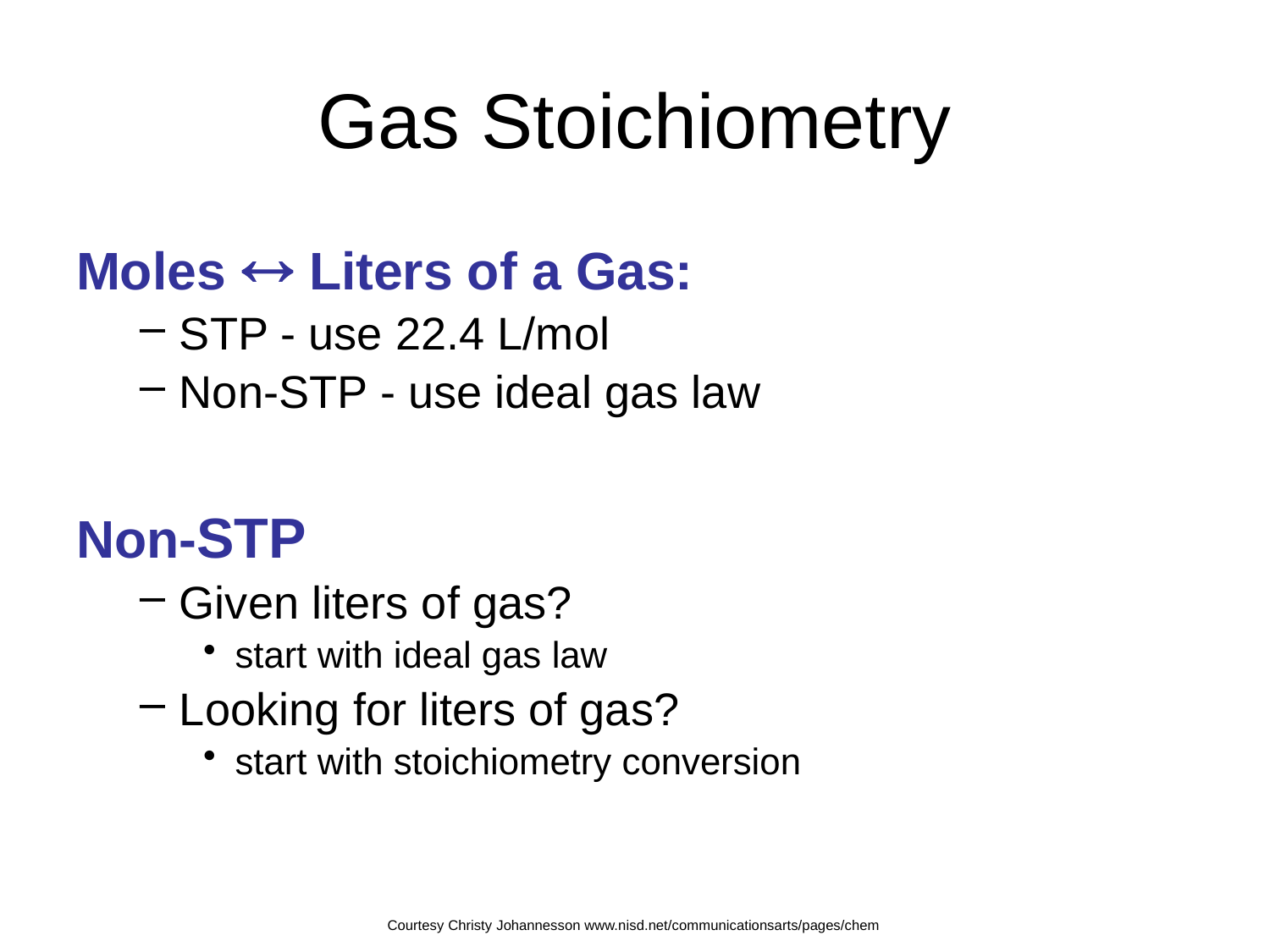

# Gas Stoichiometry
Moles ↔ Liters of a Gas:
STP - use 22.4 L/mol
Non-STP - use ideal gas law

Non-STP
Given liters of gas?
start with ideal gas law
Looking for liters of gas?
start with stoichiometry conversion

Courtesy Christy Johannesson www.nisd.net/communicationsarts/pages/chem